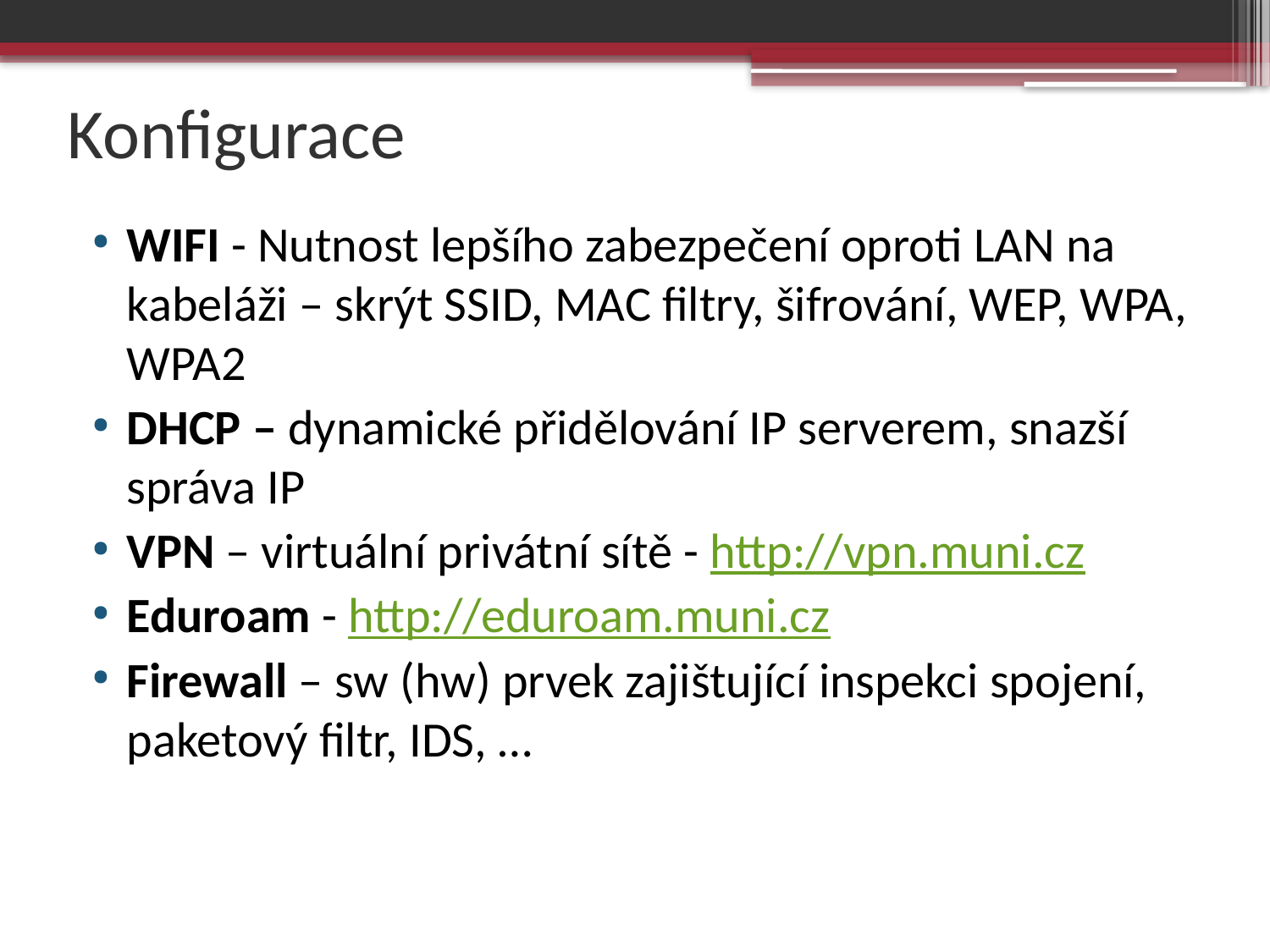

# Konfigurace
WIFI - Nutnost lepšího zabezpečení oproti LAN na kabeláži – skrýt SSID, MAC filtry, šifrování, WEP, WPA, WPA2
DHCP – dynamické přidělování IP serverem, snazší správa IP
VPN – virtuální privátní sítě - http://vpn.muni.cz
Eduroam - http://eduroam.muni.cz
Firewall – sw (hw) prvek zajištující inspekci spojení, paketový filtr, IDS, …